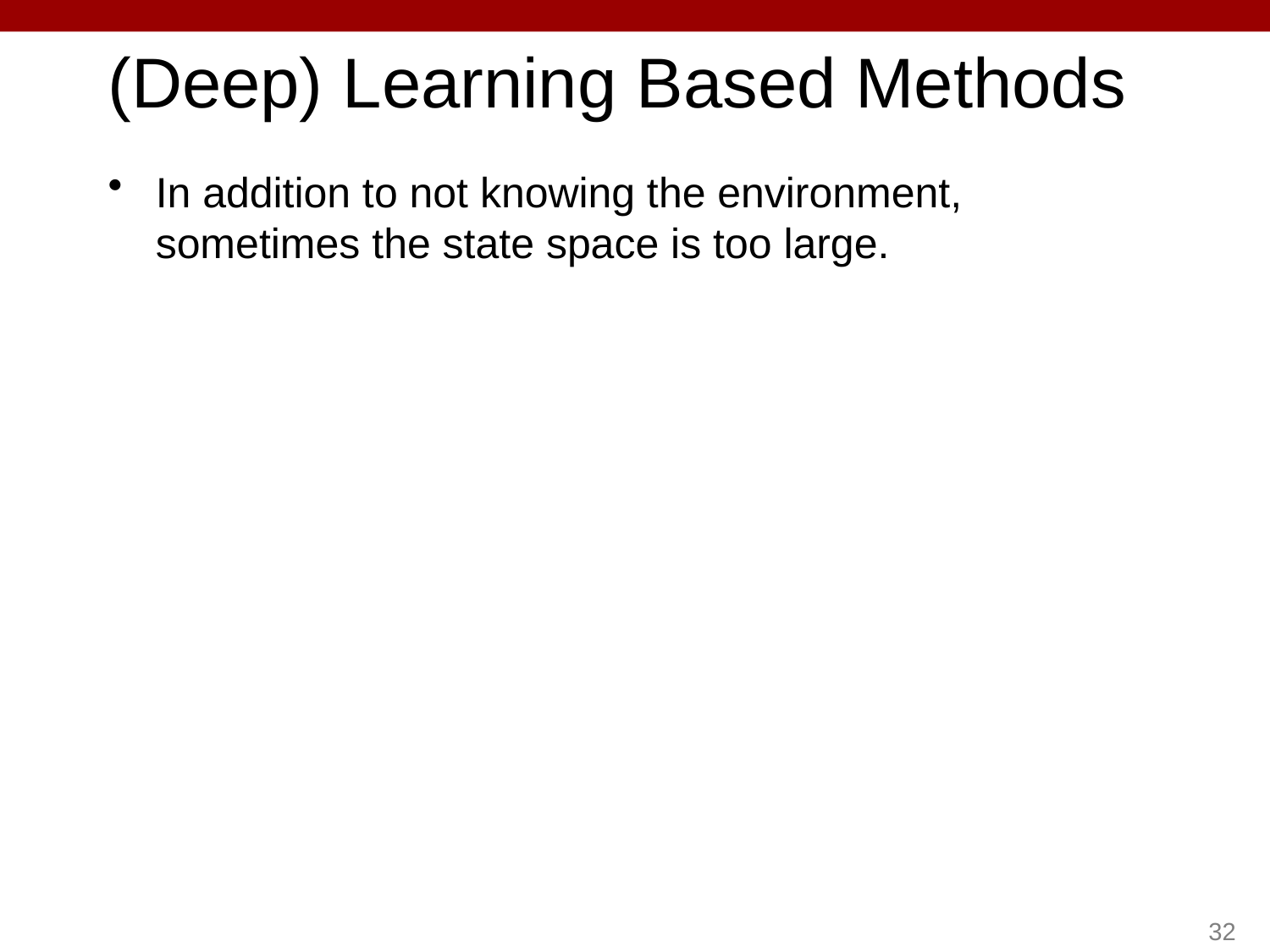

# (Deep) Learning Based Methods
In addition to not knowing the environment, sometimes the state space is too large.

32